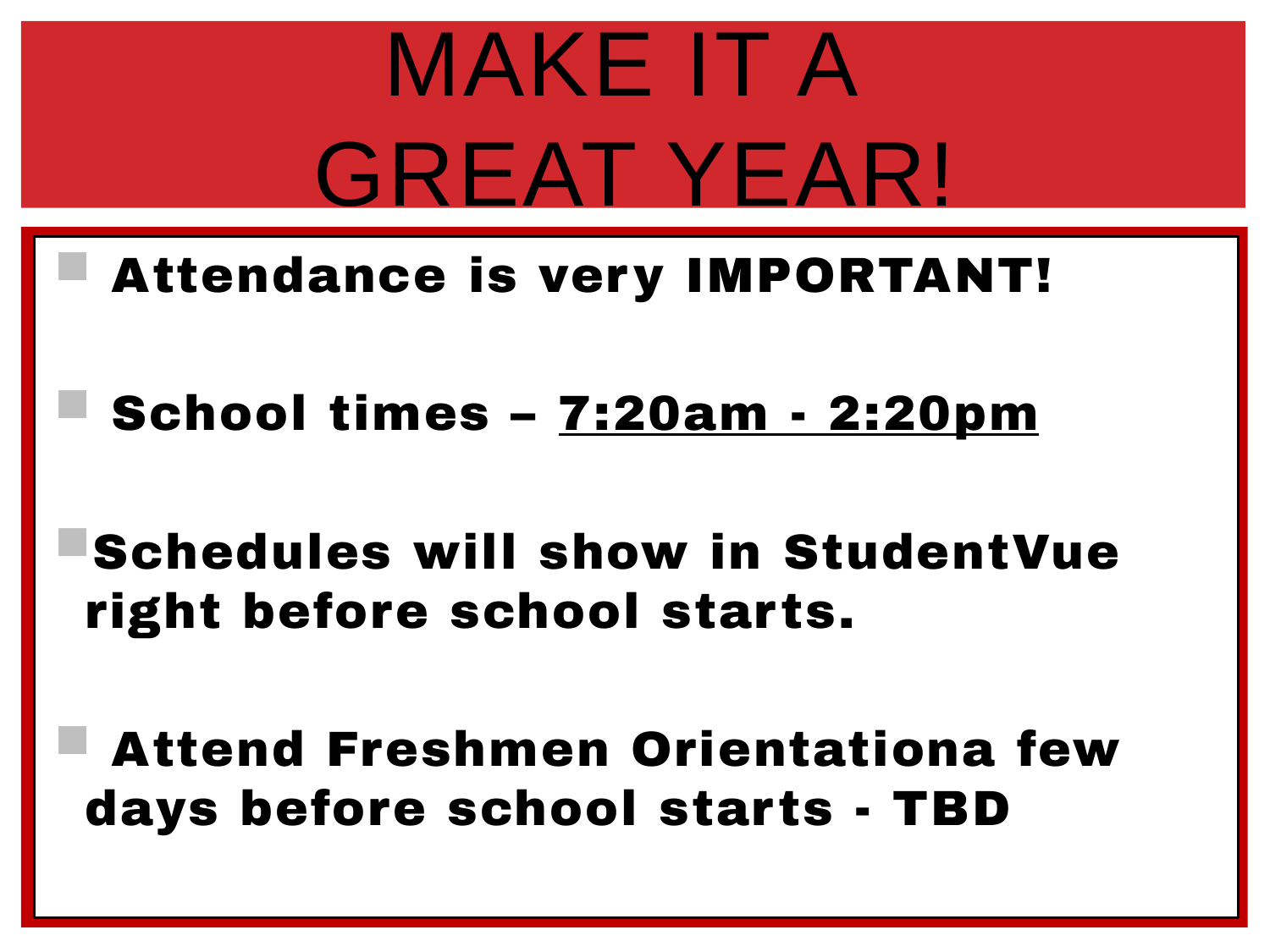

# Make it a GREAT year!
 Attendance is very IMPORTANT!

 School times – 7:20am - 2:20pm

Schedules will show in StudentVue right before school starts.

 Attend Freshmen Orientationa few days before school starts - TBD